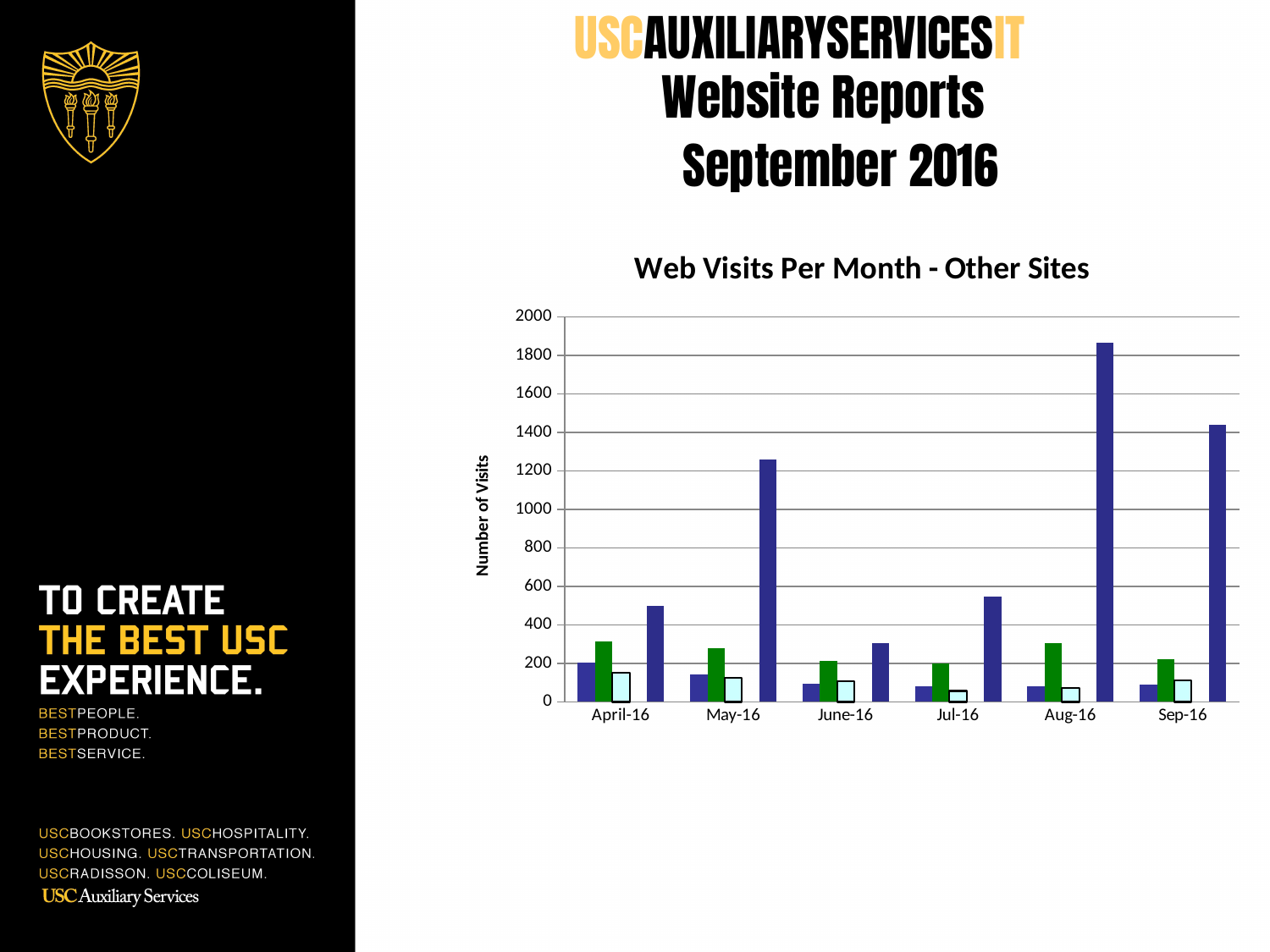

USCAUXILIARYSERVICESIT
Website Reports
       September 2016

### Chart: Web Visits Per Month - Other Sites

| Category | Figueroa Press | Gamble-house Store | USC Radisson Event | Weddings at USC | Custom-publishing |
|---|---|---|---|---|---|
| April-16 | 206.0 | 316.0 | 153.0 | 0.0 | 498.0 |
| May-16 | 143.0 | 280.0 | 125.0 | 0.0 | 1261.0 |
| June-16 | 96.0 | 213.0 | 106.0 | 0.0 | 305.0 |
| Jul-16 | 81.0 | 198.0 | 57.0 | 0.0 | 549.0 |
| Aug-16 | 82.0 | 305.0 | 72.0 | 0.0 | 1865.0 |
| Sep-16 | 89.0 | 222.0 | 110.0 | 0.0 | 1441.0 |